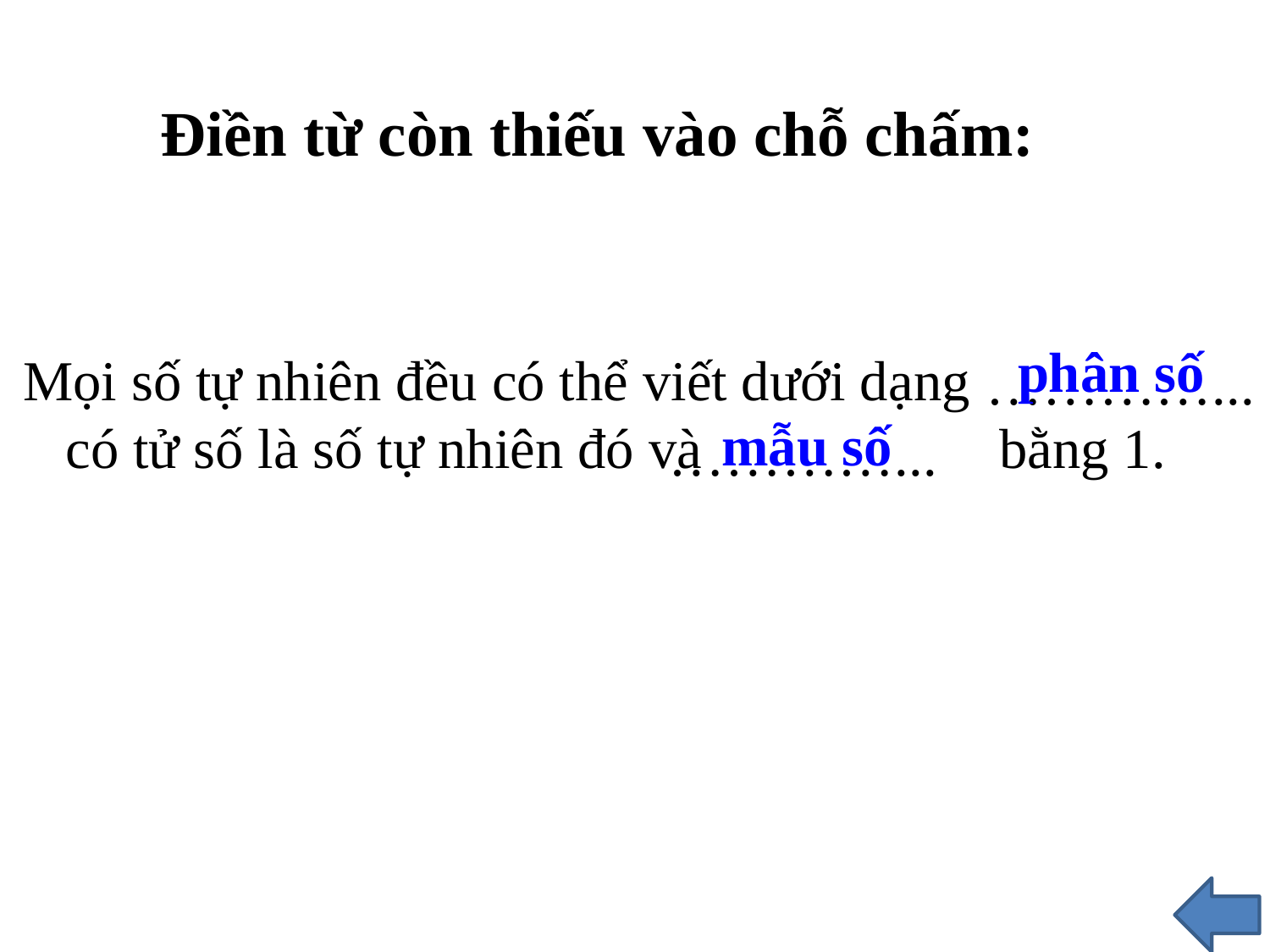

Điền từ còn thiếu vào chỗ chấm:
phân số
Mọi số tự nhiên đều có thể viết dưới dạng                     có tử số là số tự nhiên đó và                     bằng 1.
…………...
mẫu số
…………...